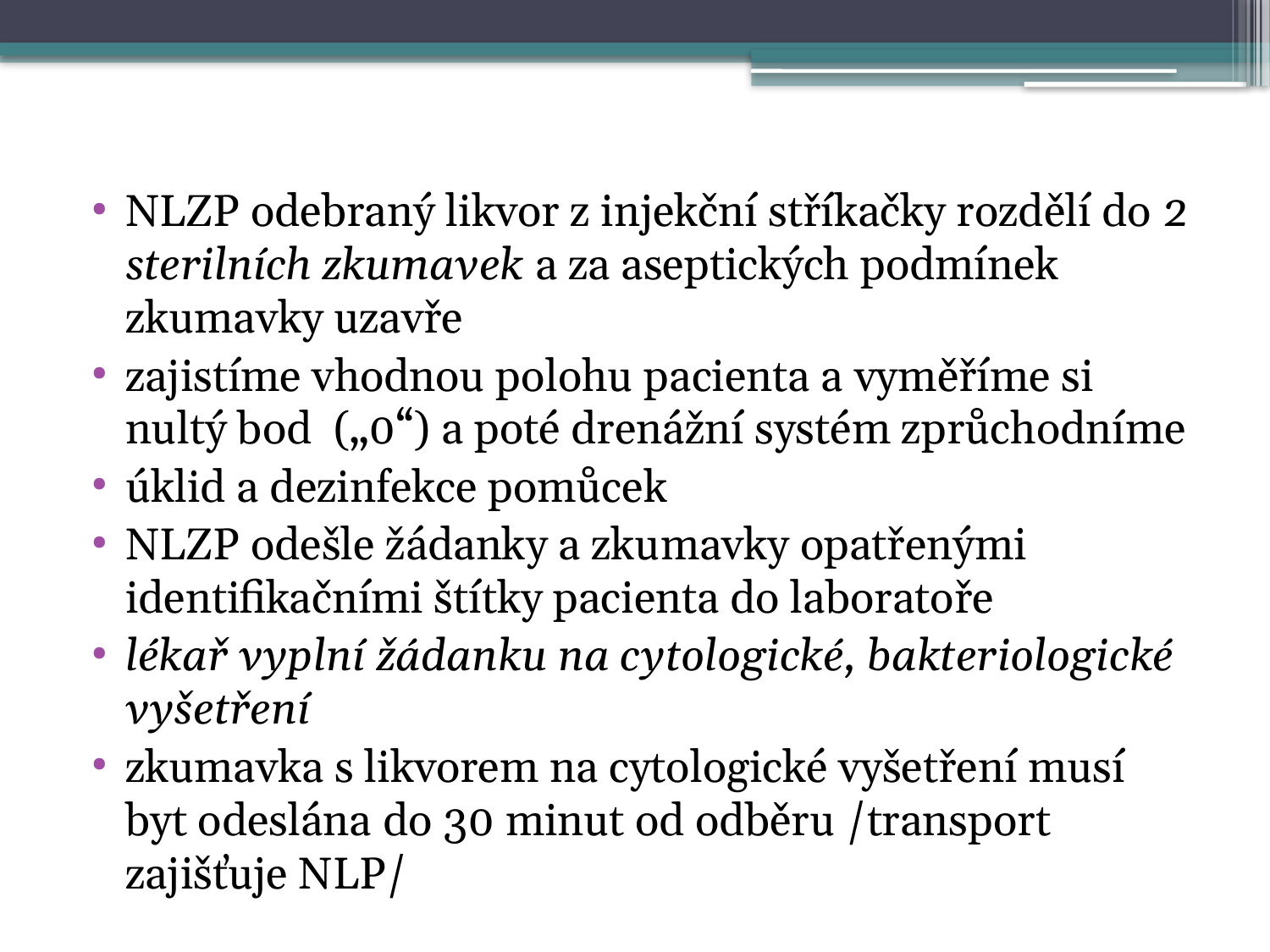

NLZP odebraný likvor z injekční stříkačky rozdělí do 2 sterilních zkumavek a za aseptických podmínek zkumavky uzavře
zajistíme vhodnou polohu pacienta a vyměříme si nultý bod  („0“) a poté drenážní systém zprůchodníme
úklid a dezinfekce pomůcek
NLZP odešle žádanky a zkumavky opatřenými identifikačními štítky pacienta do laboratoře
lékař vyplní žádanku na cytologické, bakteriologické vyšetření
zkumavka s likvorem na cytologické vyšetření musí byt odeslána do 30 minut od odběru /transport zajišťuje NLP/